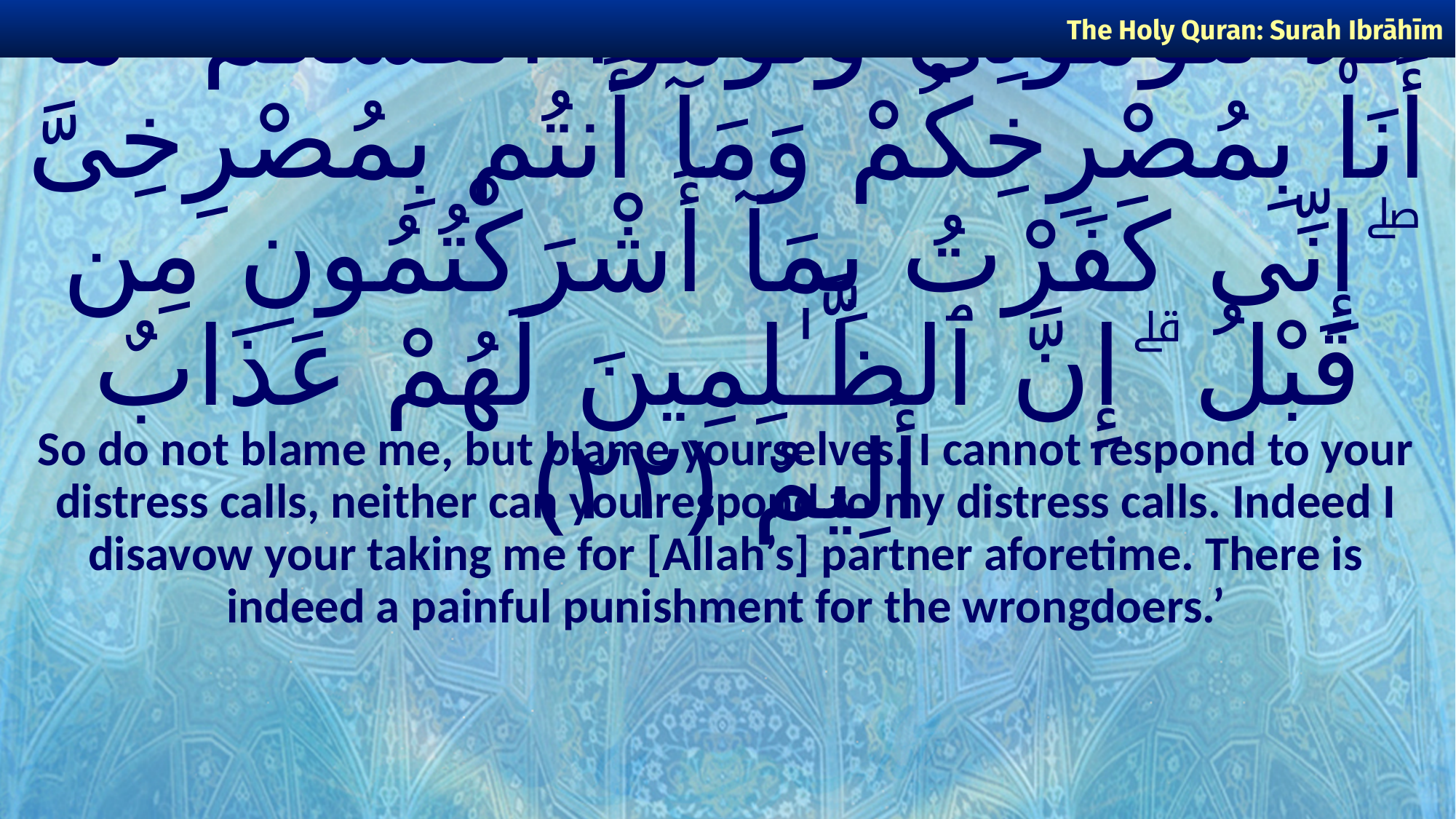

The Holy Quran: Surah Ibrāhīm
# فَلَا تَلُومُونِى وَلُومُوٓا۟ أَنفُسَكُم ۖ مَّآ أَنَا۠ بِمُصْرِخِكُمْ وَمَآ أَنتُم بِمُصْرِخِىَّ ۖ إِنِّى كَفَرْتُ بِمَآ أَشْرَكْتُمُونِ مِن قَبْلُ ۗ إِنَّ ٱلظَّـٰلِمِينَ لَهُمْ عَذَابٌ أَلِيمٌ ﴿٢٢﴾
So do not blame me, but blame yourselves. I cannot respond to your distress calls, neither can you respond to my distress calls. Indeed I disavow your taking me for [Allah’s] partner aforetime. There is indeed a painful punishment for the wrongdoers.’